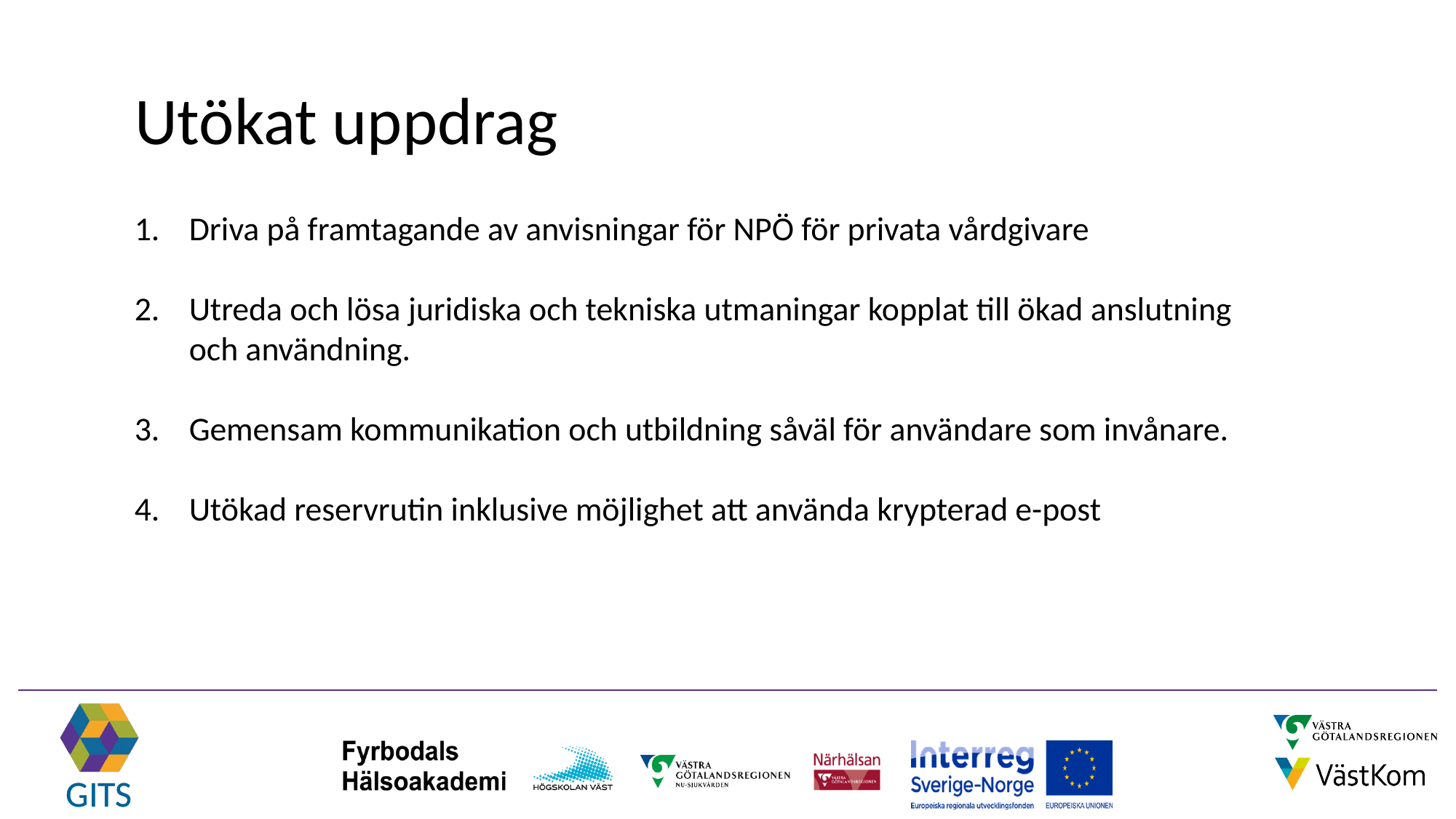

# Utökat uppdrag
Driva på framtagande av anvisningar för NPÖ för privata vårdgivare

Utreda och lösa juridiska och tekniska utmaningar kopplat till ökad anslutning och användning.

Gemensam kommunikation och utbildning såväl för användare som invånare.

Utökad reservrutin inklusive möjlighet att använda krypterad e-post